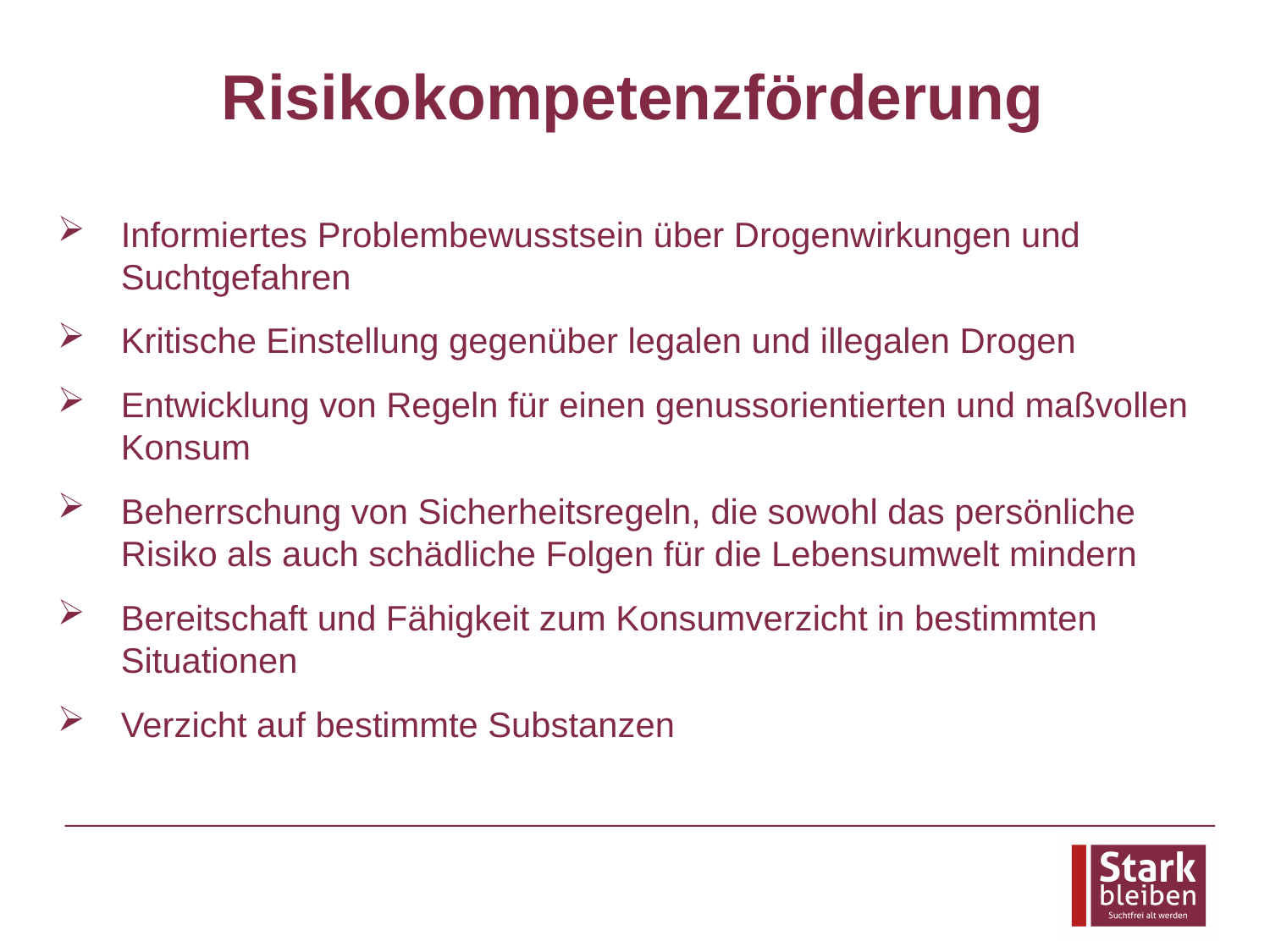

# Risikokompetenzförderung
Informiertes Problembewusstsein über Drogenwirkungen und Suchtgefahren

Kritische Einstellung gegenüber legalen und illegalen Drogen

Entwicklung von Regeln für einen genussorientierten und maßvollen Konsum

Beherrschung von Sicherheitsregeln, die sowohl das persönliche Risiko als auch schädliche Folgen für die Lebensumwelt mindern

Bereitschaft und Fähigkeit zum Konsumverzicht in bestimmten Situationen

Verzicht auf bestimmte Substanzen